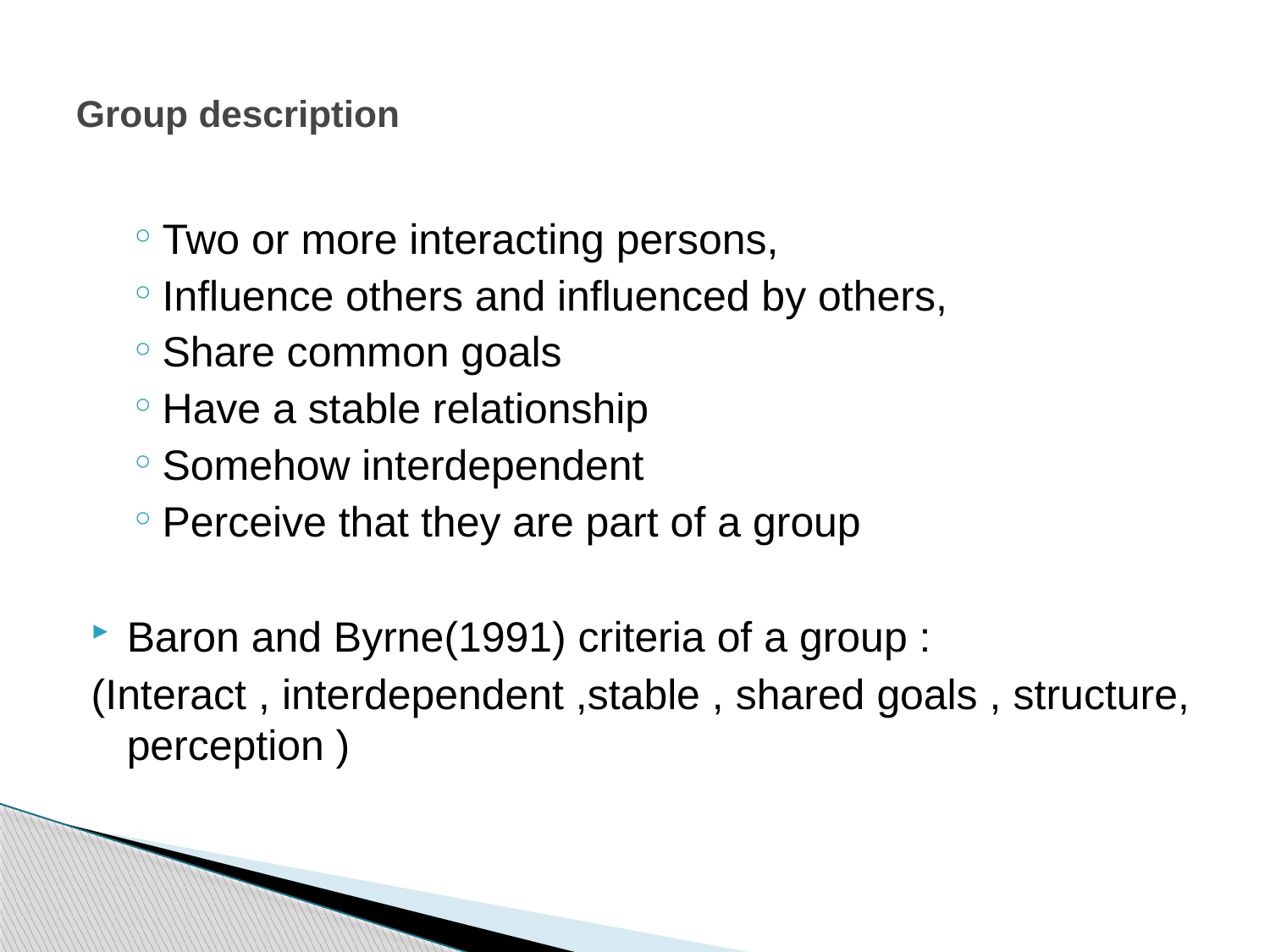

# Group description
Two or more interacting persons,
Influence others and influenced by others,
Share common goals
Have a stable relationship
Somehow interdependent
Perceive that they are part of a group

Baron and Byrne(1991) criteria of a group :
(Interact , interdependent ,stable , shared goals , structure, perception )